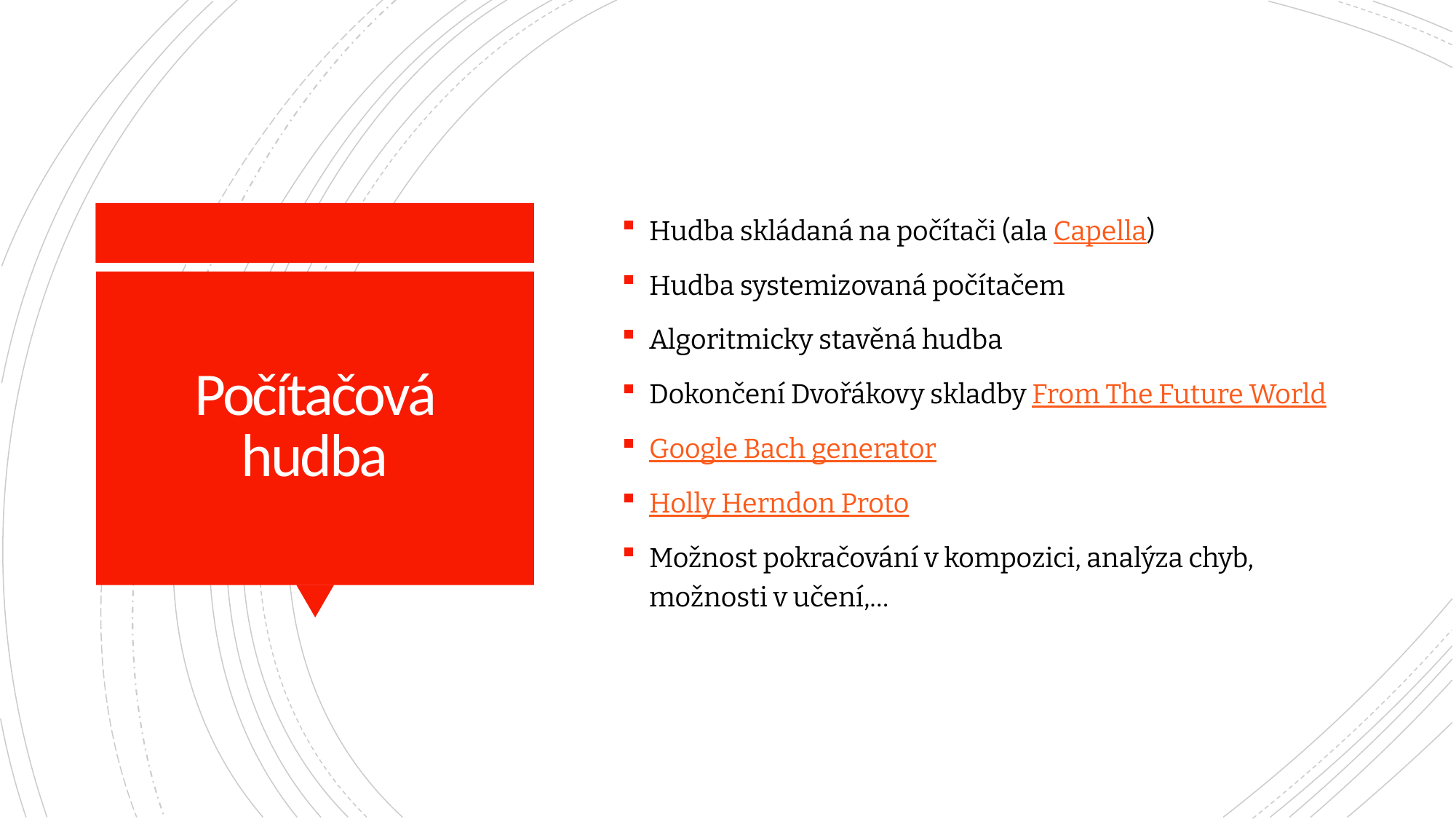

Hudba skládaná na počítači (ala Capella)
Hudba systemizovaná počítačem
Algoritmicky stavěná hudba
Dokončení Dvořákovy skladby From The Future World
Google Bach generator
Holly Herndon Proto
Možnost pokračování v kompozici, analýza chyb, možnosti v učení,…
# Počítačová hudba